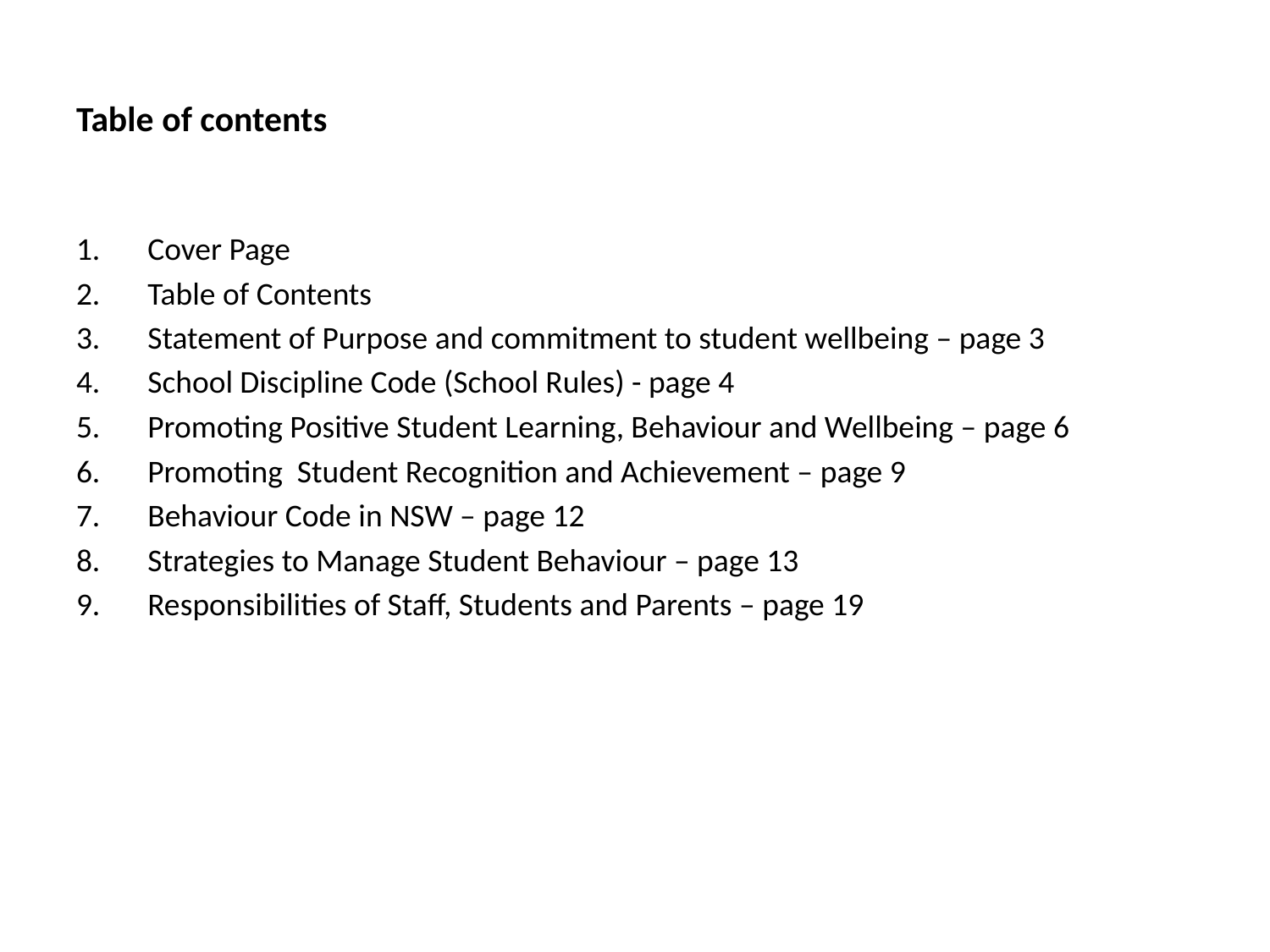

# Table of contents
Cover Page
Table of Contents
Statement of Purpose and commitment to student wellbeing – page 3
School Discipline Code (School Rules) - page 4
Promoting Positive Student Learning, Behaviour and Wellbeing – page 6
Promoting  Student Recognition and Achievement – page 9
Behaviour Code in NSW – page 12
Strategies to Manage Student Behaviour – page 13
Responsibilities of Staff, Students and Parents – page 19